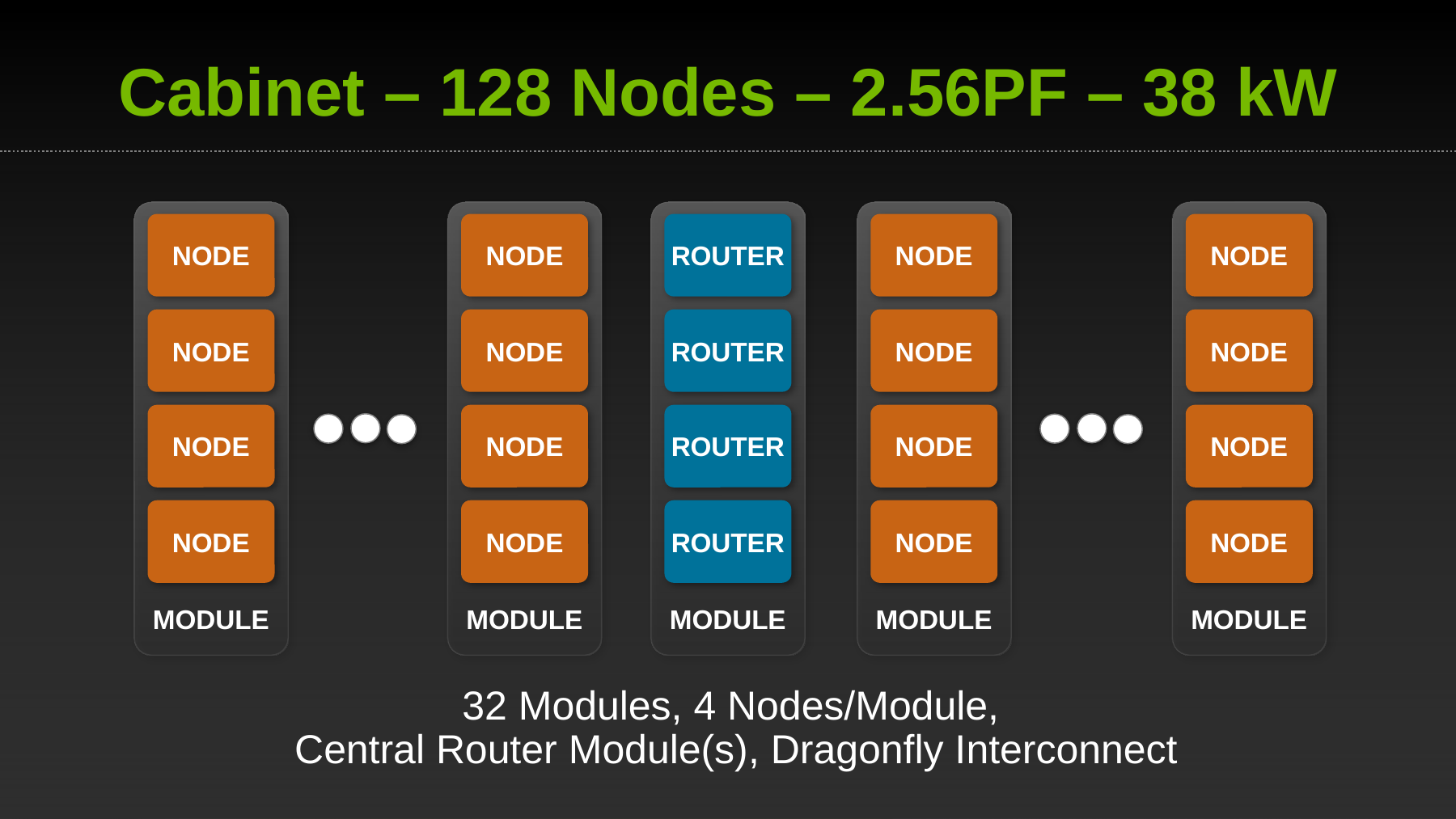

Cabinet – 128 Nodes – 2.56PF – 38 kW

NODE
NODE
ROUTER
NODE
NODE
NODE
NODE
ROUTER
NODE
NODE
NODE
NODE
ROUTER
NODE
NODE

NODE
NODE
ROUTER
NODE
NODE
MODULE
MODULE
MODULE
MODULE
MODULE
32 Modules, 4 Nodes/Module,
Central Router Module(s), Dragonfly Interconnect